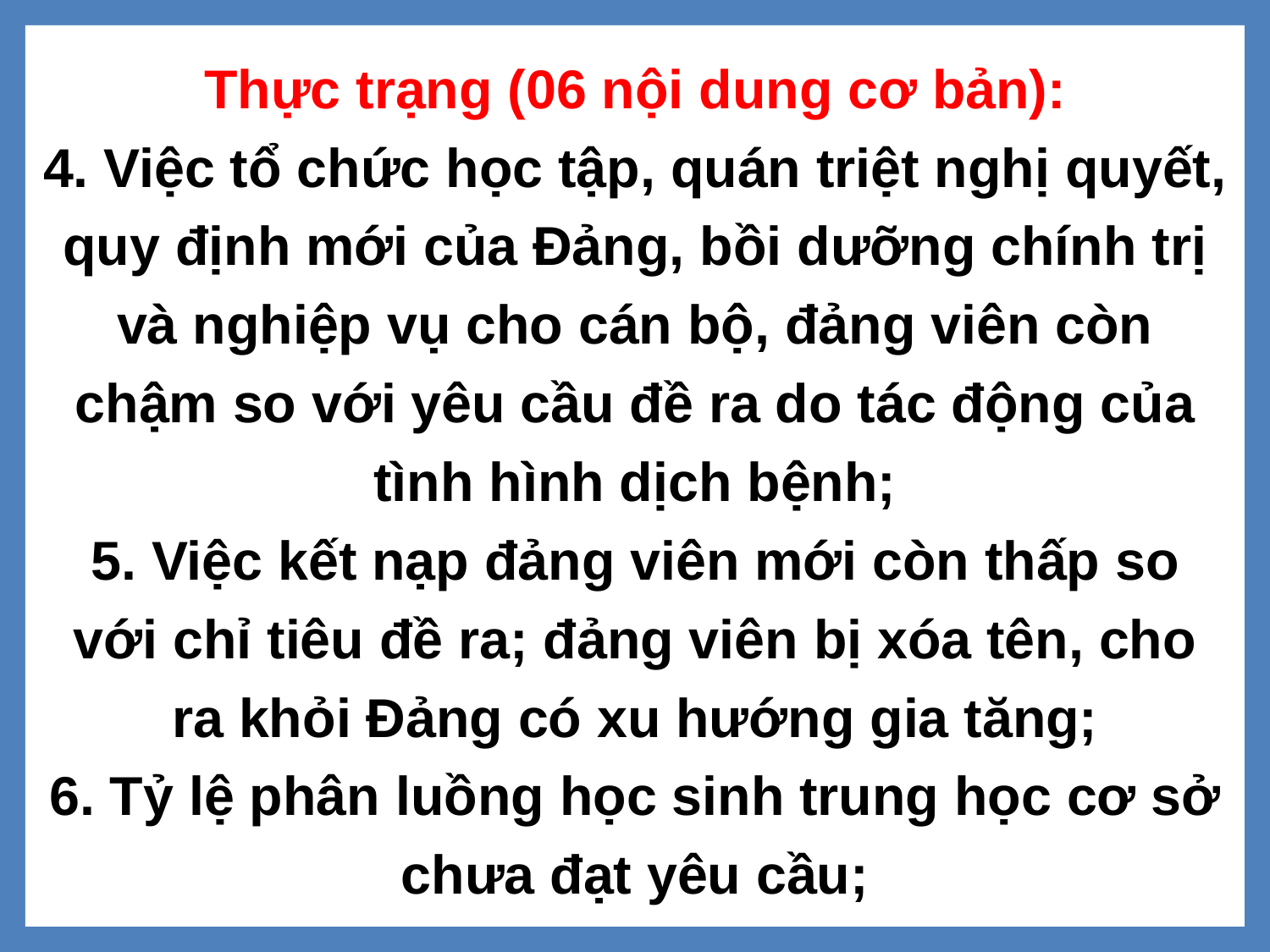

Thực trạng (06 nội dung cơ bản):
4. Việc tổ chức học tập, quán triệt nghị quyết, quy định mới của Đảng, bồi dưỡng chính trị và nghiệp vụ cho cán bộ, đảng viên còn chậm so với yêu cầu đề ra do tác động của tình hình dịch bệnh;
5. Việc kết nạp đảng viên mới còn thấp so với chỉ tiêu đề ra; đảng viên bị xóa tên, cho ra khỏi Đảng có xu hướng gia tăng;
6. Tỷ lệ phân luồng học sinh trung học cơ sở chưa đạt yêu cầu;